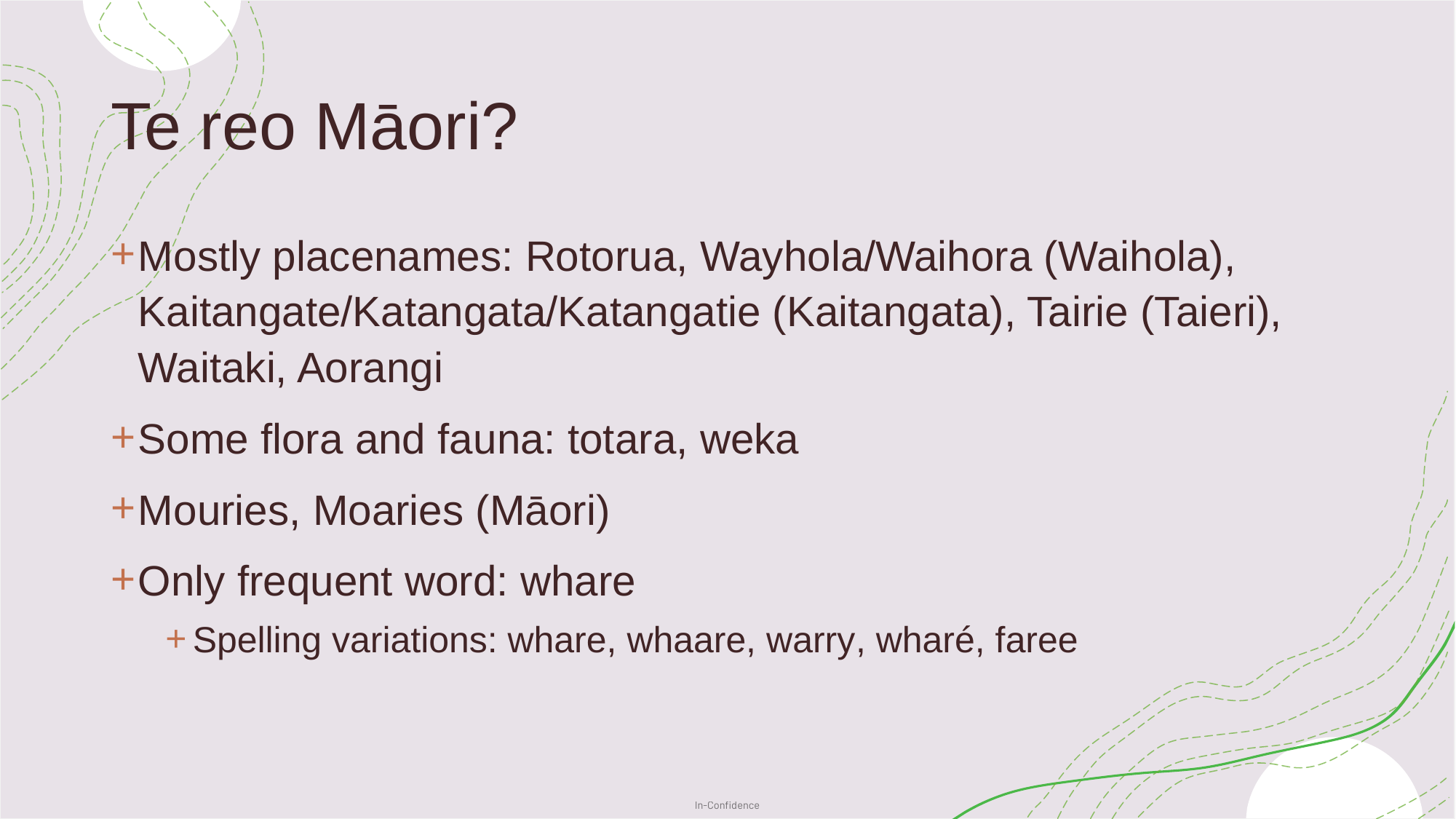

# Te reo Māori?
Mostly placenames: Rotorua, Wayhola/Waihora (Waihola), Kaitangate/Katangata/Katangatie (Kaitangata), Tairie (Taieri), Waitaki, Aorangi
Some flora and fauna: totara, weka
Mouries, Moaries (Māori)
Only frequent word: whare
Spelling variations: whare, whaare, warry, wharé, faree